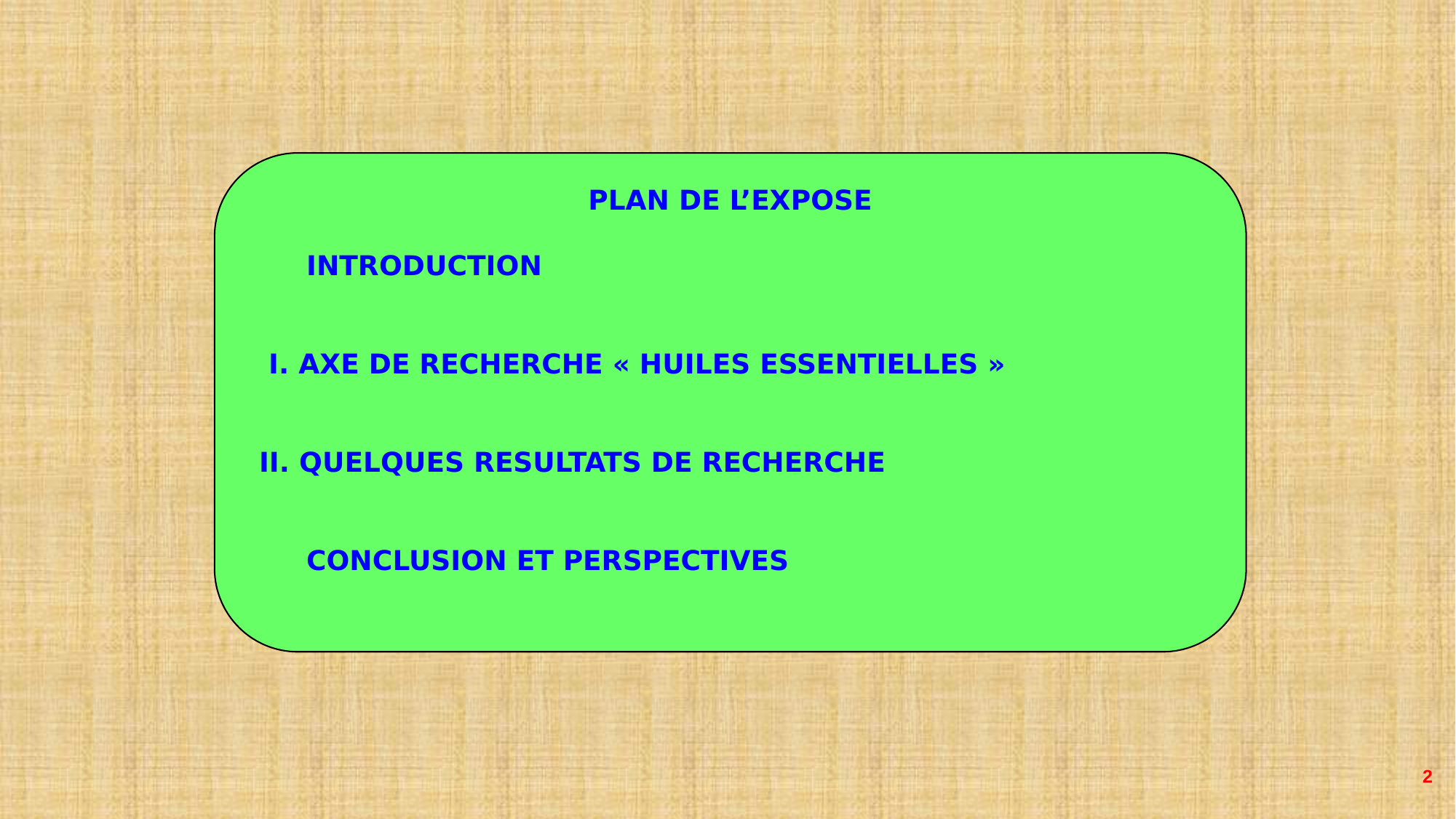

PLAN DE L’EXPOSE

      INTRODUCTION

  I. AXE DE RECHERCHE « HUILES ESSENTIELLES »

 II. QUELQUES RESULTATS DE RECHERCHE

      CONCLUSION ET PERSPECTIVES
2